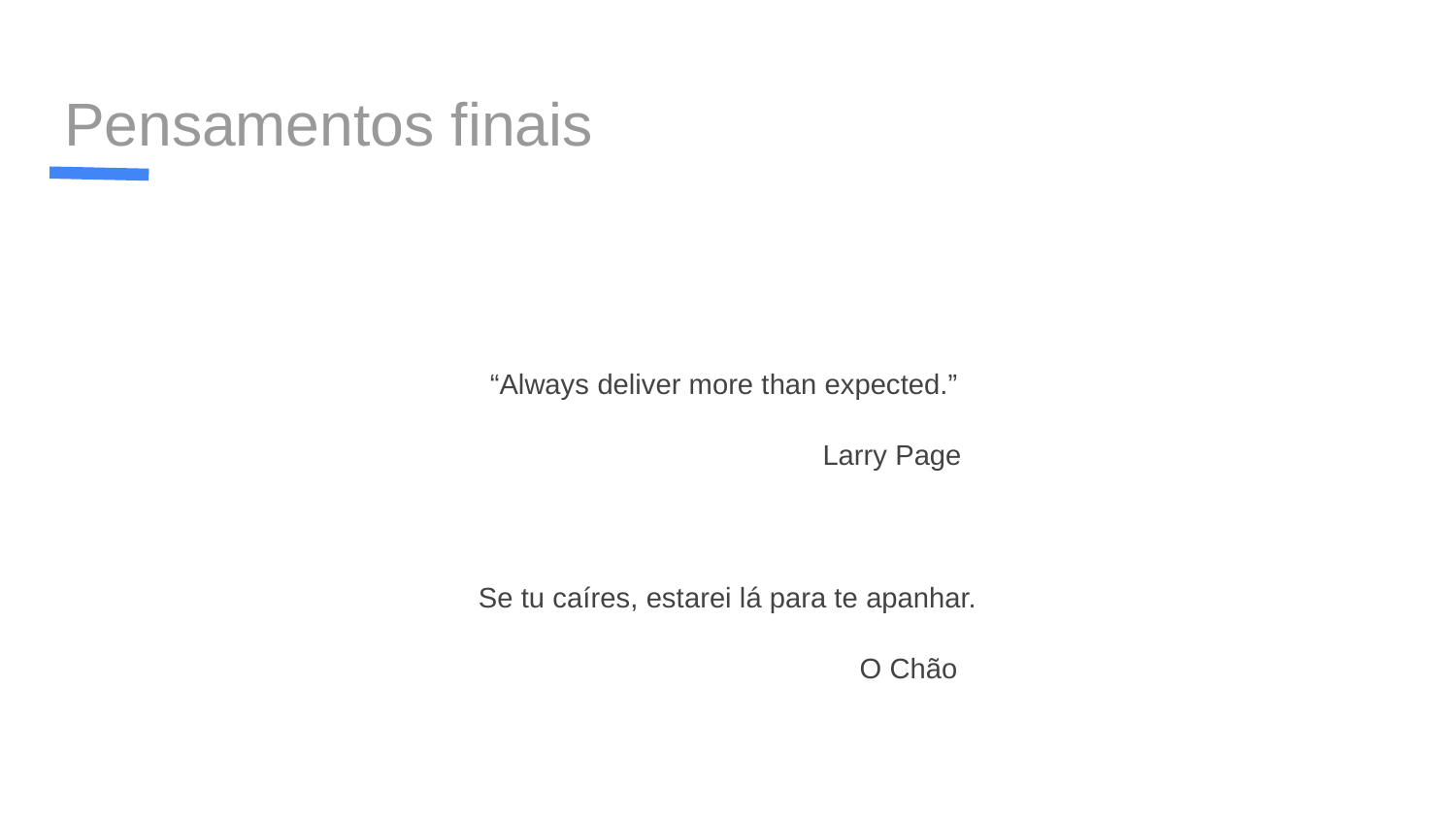

# Pensamentos finais

“Always deliver more than expected.”
                                         Larry Page

Se tu caíres, estarei lá para te apanhar.
                                      O Chão